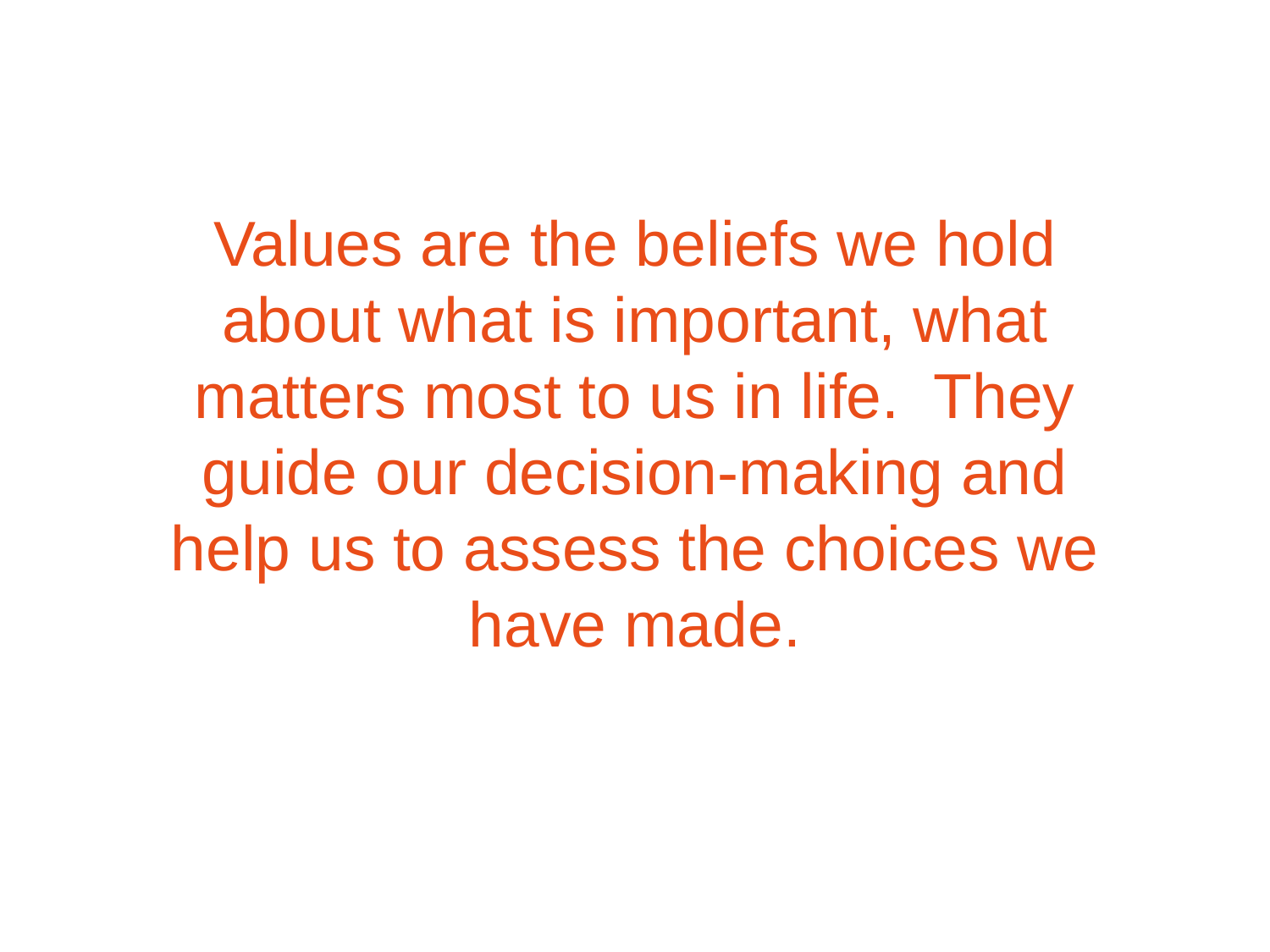

Values are the beliefs we hold about what is important, what matters most to us in life.  They guide our decision-making and help us to assess the choices we have made.